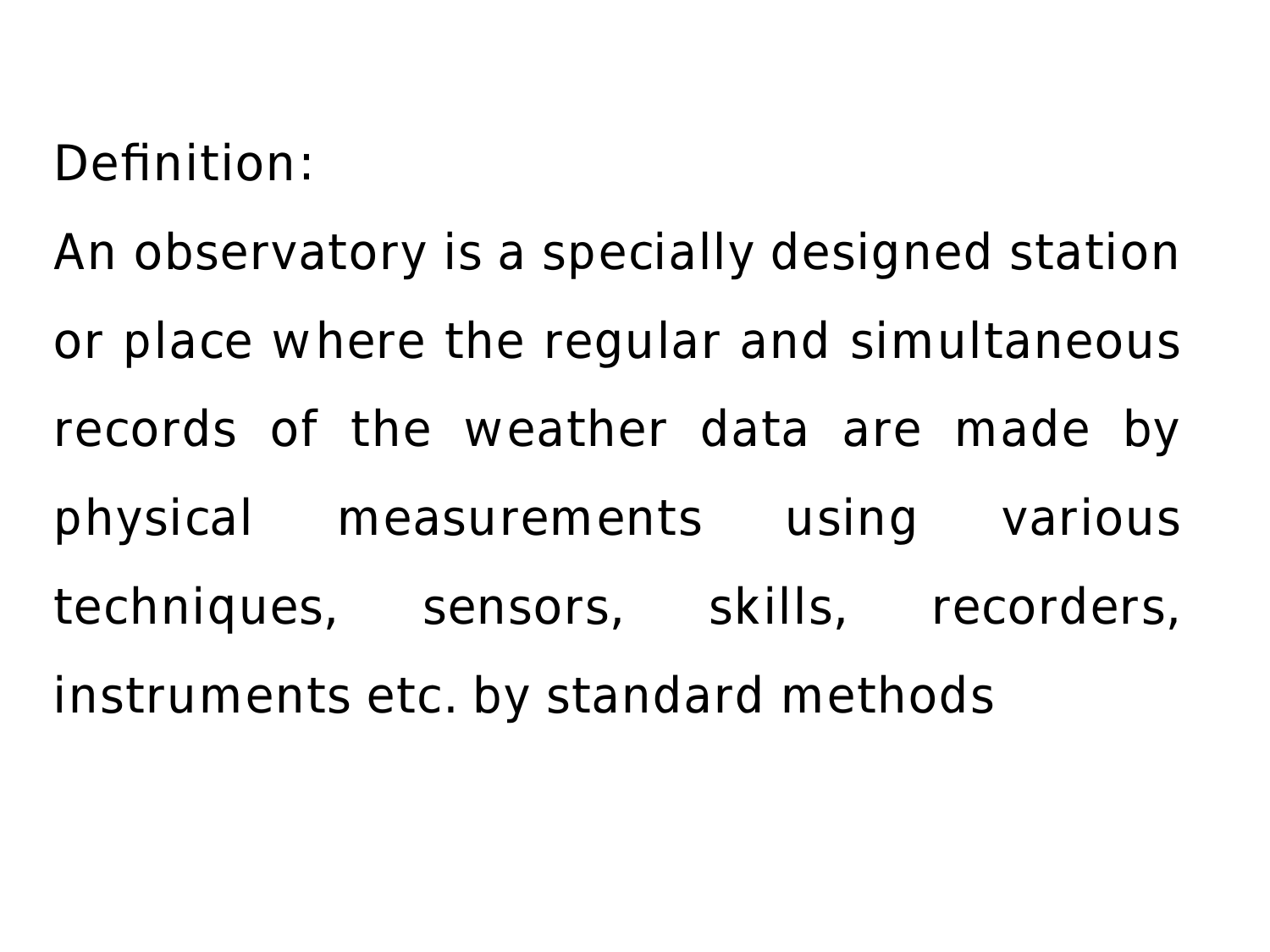

Definition:
An observatory is a specially designed station or place where the regular and simultaneous records of the weather data are made by physical measurements using various techniques, sensors, skills, recorders, instruments etc. by standard methods